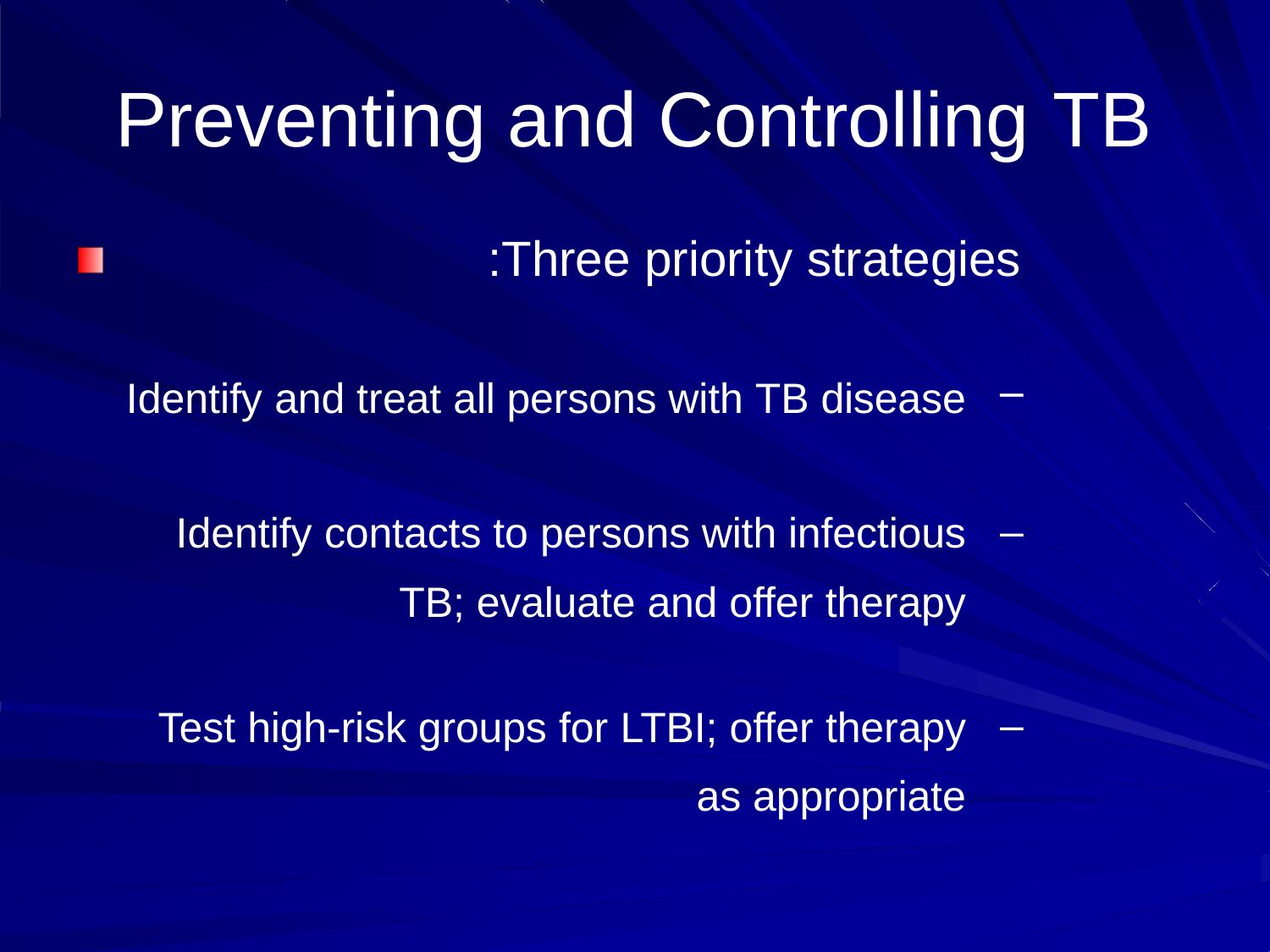

# Preventing and Controlling TB
Three priority strategies:

Identify and treat all persons with TB disease

Identify contacts to persons with infectious  TB; evaluate and offer therapy

Test high-risk groups for LTBI; offer therapy  as appropriate